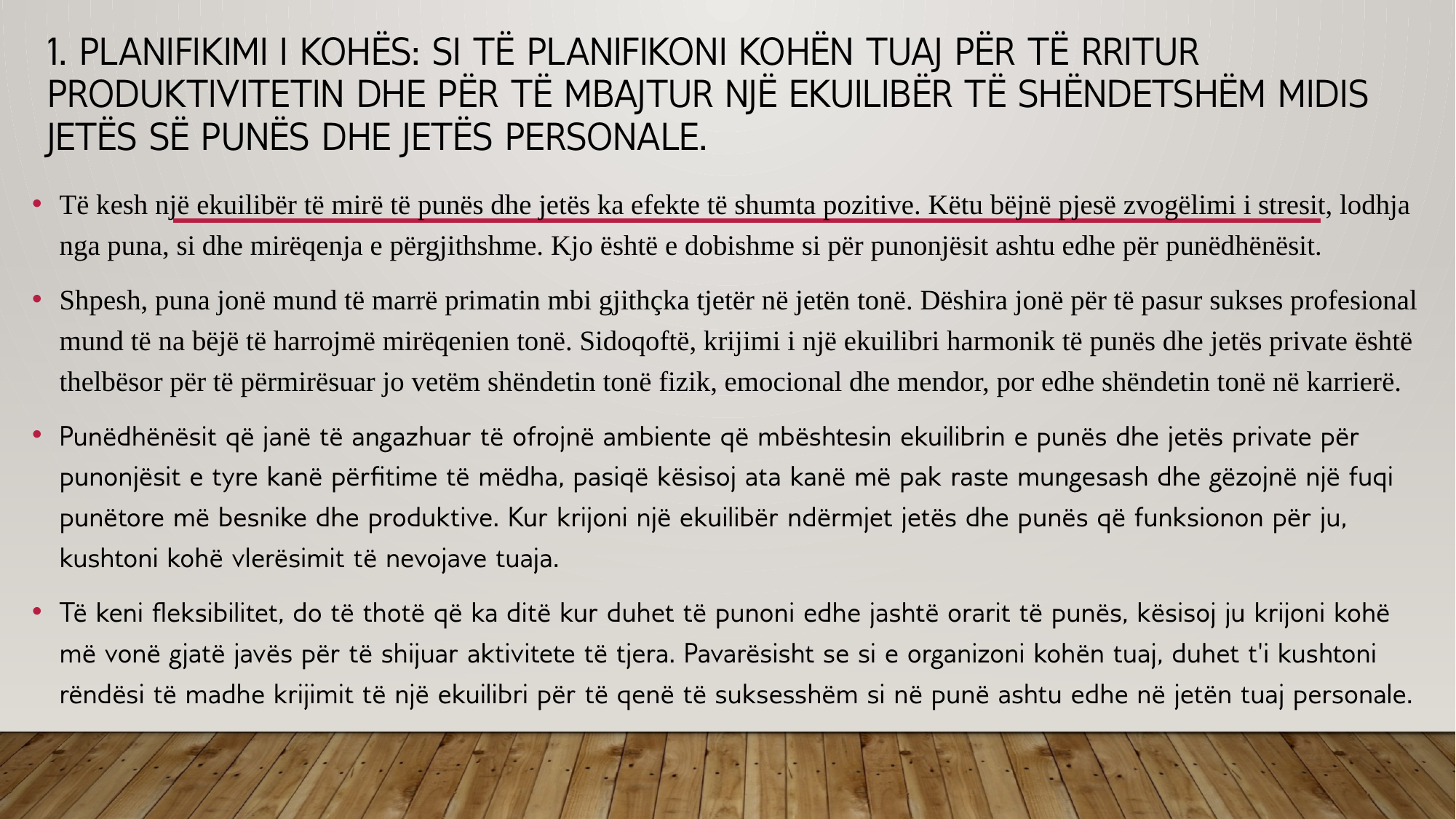

# 1. Planifikimi i kohës: Si të planifikoni kohën tuaj për të rritur produktivitetin dhe për të mbajtur një ekuilibër të shëndetshëm midis jetës së punës dhe jetës personale.
Të kesh një ekuilibër të mirë të punës dhe jetës ka efekte të shumta pozitive. Këtu bëjnë pjesë zvogëlimi i stresit, lodhja nga puna, si dhe mirëqenja e përgjithshme. Kjo është e dobishme si për punonjësit ashtu edhe për punëdhënësit.
Shpesh, puna jonë mund të marrë primatin mbi gjithçka tjetër në jetën tonë. Dëshira jonë për të pasur sukses profesional mund të na bëjë të harrojmë mirëqenien tonë. Sidoqoftë, krijimi i një ekuilibri harmonik të punës dhe jetës private është thelbësor për të përmirësuar jo vetëm shëndetin tonë fizik, emocional dhe mendor, por edhe shëndetin tonë në karrierë.
Punëdhënësit që janë të angazhuar të ofrojnë ambiente që mbështesin ekuilibrin e punës dhe jetës private për punonjësit e tyre kanë përfitime të mëdha, pasiqë kësisoj ata kanë më pak raste mungesash dhe gëzojnë një fuqi punëtore më besnike dhe produktive. Kur krijoni një ekuilibër ndërmjet jetës dhe punës që funksionon për ju, kushtoni kohë vlerësimit të nevojave tuaja.
Të keni fleksibilitet, do të thotë që ka ditë kur duhet të punoni edhe jashtë orarit të punës, kësisoj ju krijoni kohë më vonë gjatë javës për të shijuar aktivitete të tjera. Pavarësisht se si e organizoni kohën tuaj, duhet t'i kushtoni rëndësi të madhe krijimit të një ekuilibri për të qenë të suksesshëm si në punë ashtu edhe në jetën tuaj personale.